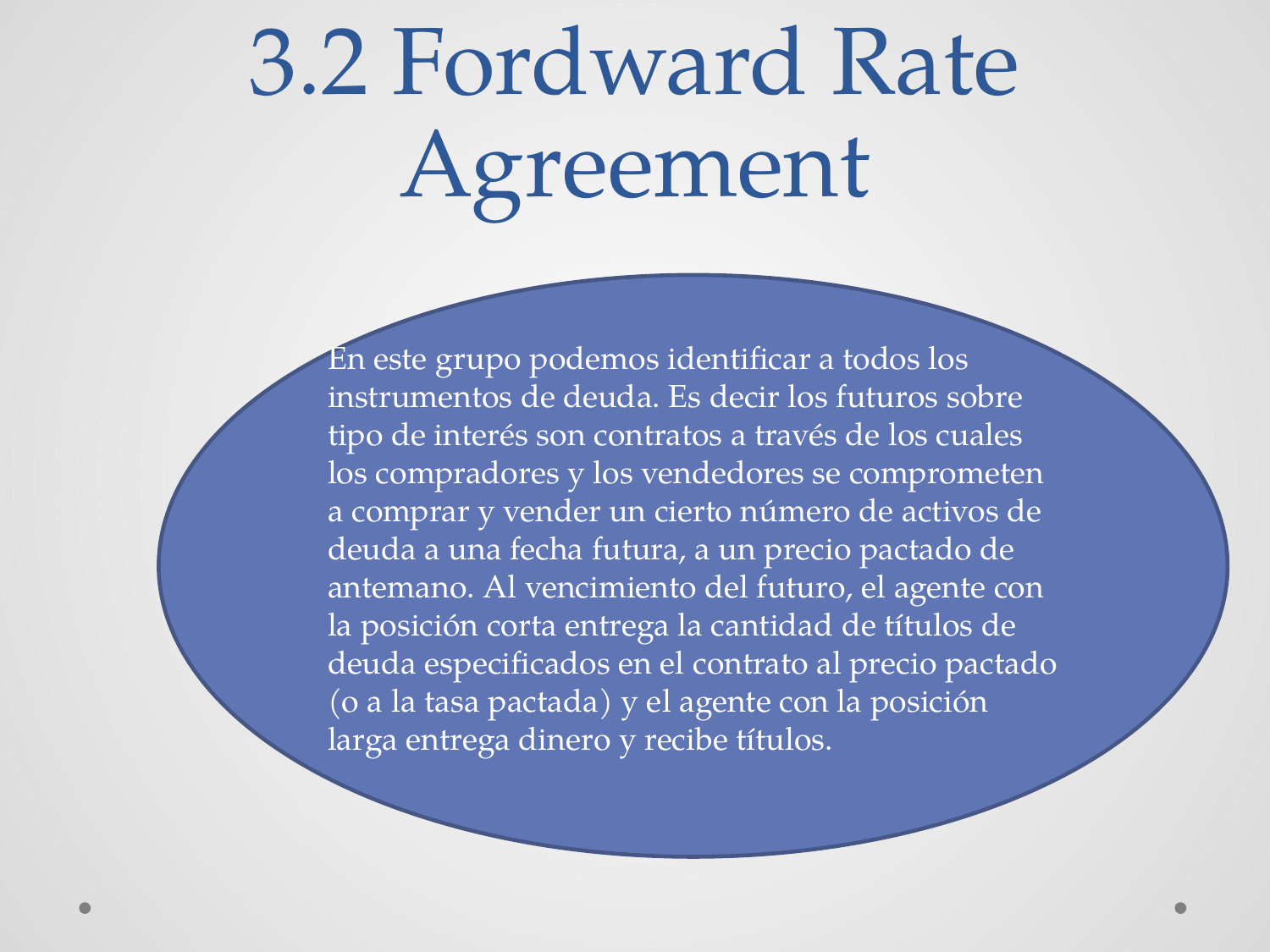

# 3.2 Fordward Rate Agreement
En este grupo podemos identificar a todos los instrumentos de deuda. Es decir los futuros sobre tipo de interés son contratos a través de los cuales los compradores y los vendedores se comprometen a comprar y vender un cierto número de activos de deuda a una fecha futura, a un precio pactado de antemano. Al vencimiento del futuro, el agente con la posición corta entrega la cantidad de títulos de deuda especificados en el contrato al precio pactado (o a la tasa pactada) y el agente con la posición larga entrega dinero y recibe títulos.